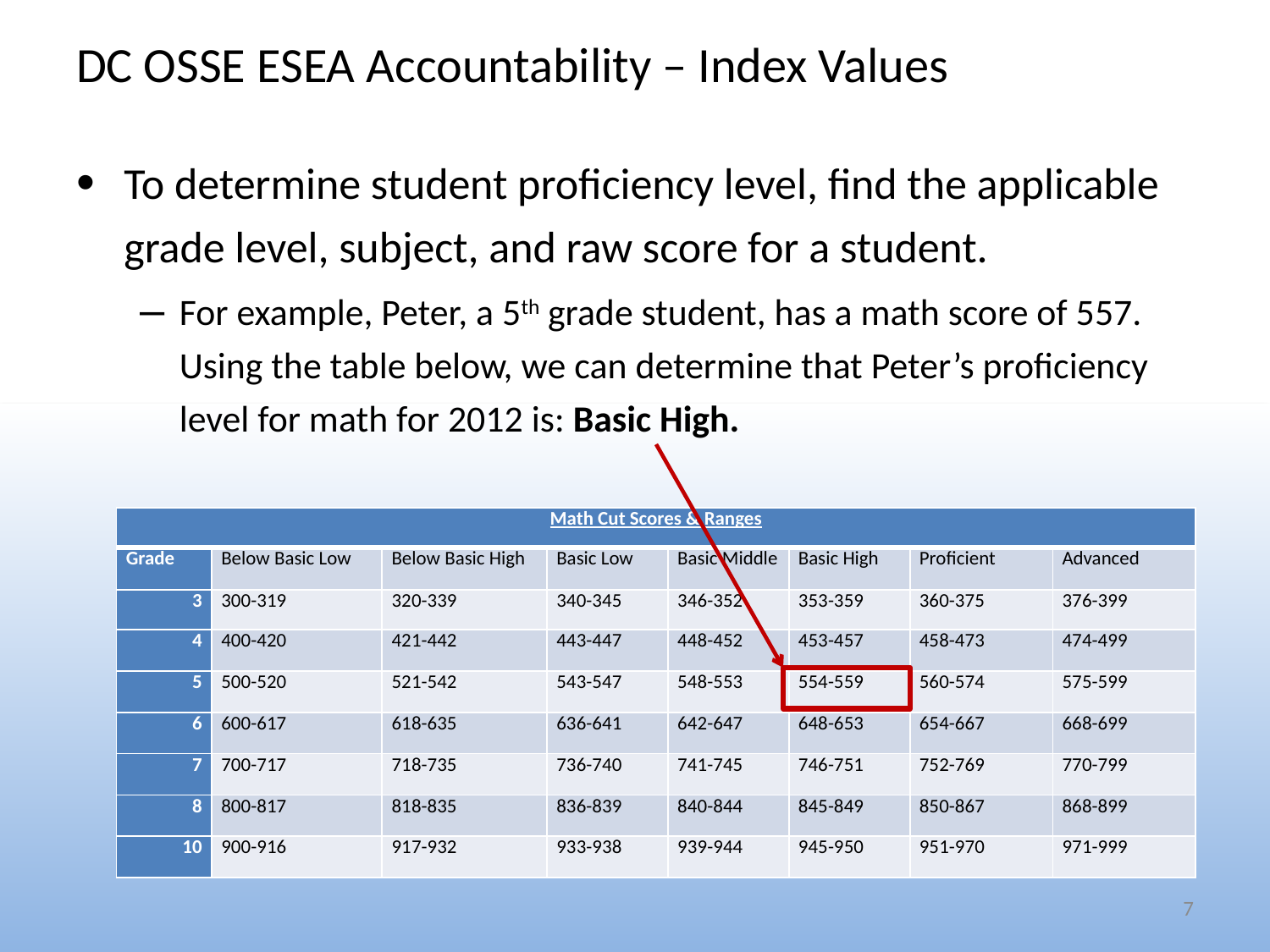

# DC OSSE ESEA Accountability – Index Values
To determine student proficiency level, find the applicable grade level, subject, and raw score for a student.
For example, Peter, a 5th grade student, has a math score of 557. Using the table below, we can determine that Peter’s proficiency level for math for 2012 is: Basic High.

| Math Cut Scores & Ranges |  |  |  |  |  |  |  |
| --- | --- | --- | --- | --- | --- | --- | --- |
| Grade | Below Basic Low | Below Basic High | Basic Low | Basic Middle | Basic High | Proficient | Advanced |
| 3 | 300-319 | 320-339 | 340-345 | 346-352 | 353-359 | 360-375 | 376-399 |
| 4 | 400-420 | 421-442 | 443-447 | 448-452 | 453-457 | 458-473 | 474-499 |
| 5 | 500-520 | 521-542 | 543-547 | 548-553 | 554-559 | 560-574 | 575-599 |
| 6 | 600-617 | 618-635 | 636-641 | 642-647 | 648-653 | 654-667 | 668-699 |
| 7 | 700-717 | 718-735 | 736-740 | 741-745 | 746-751 | 752-769 | 770-799 |
| 8 | 800-817 | 818-835 | 836-839 | 840-844 | 845-849 | 850-867 | 868-899 |
| 10 | 900-916 | 917-932 | 933-938 | 939-944 | 945-950 | 951-970 | 971-999 |

7